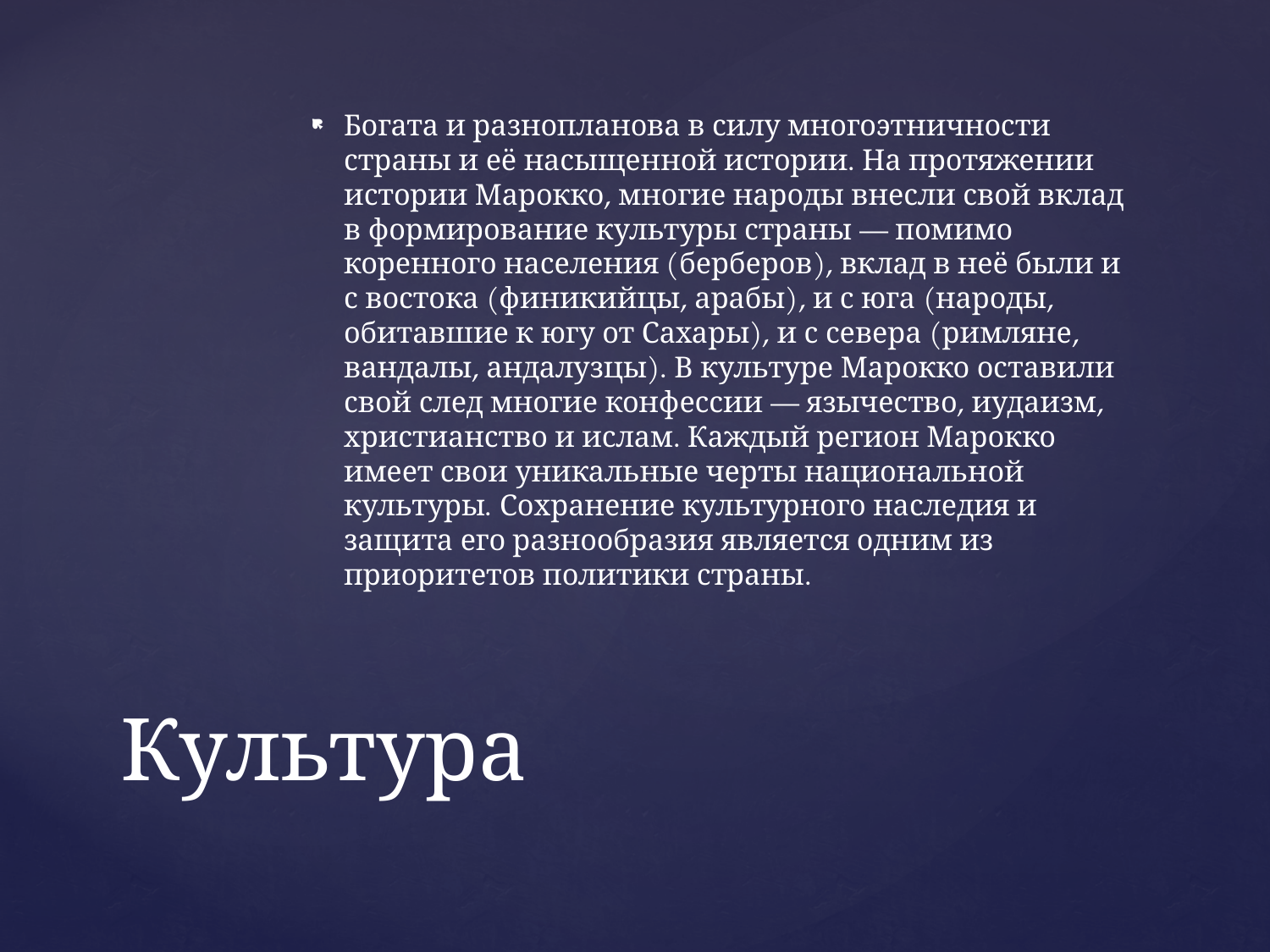

Богата и разнопланова в силу многоэтничности страны и её насыщенной истории. На протяжении истории Марокко, многие народы внесли свой вклад в формирование культуры страны — помимо коренного населения (берберов), вклад в неё были и с востока (финикийцы, арабы), и с юга (народы, обитавшие к югу от Сахары), и с севера (римляне, вандалы, андалузцы). В культуре Марокко оставили свой след многие конфессии — язычество, иудаизм, христианство и ислам. Каждый регион Марокко имеет свои уникальные черты национальной культуры. Сохранение культурного наследия и защита его разнообразия является одним из приоритетов политики страны.
# Культура